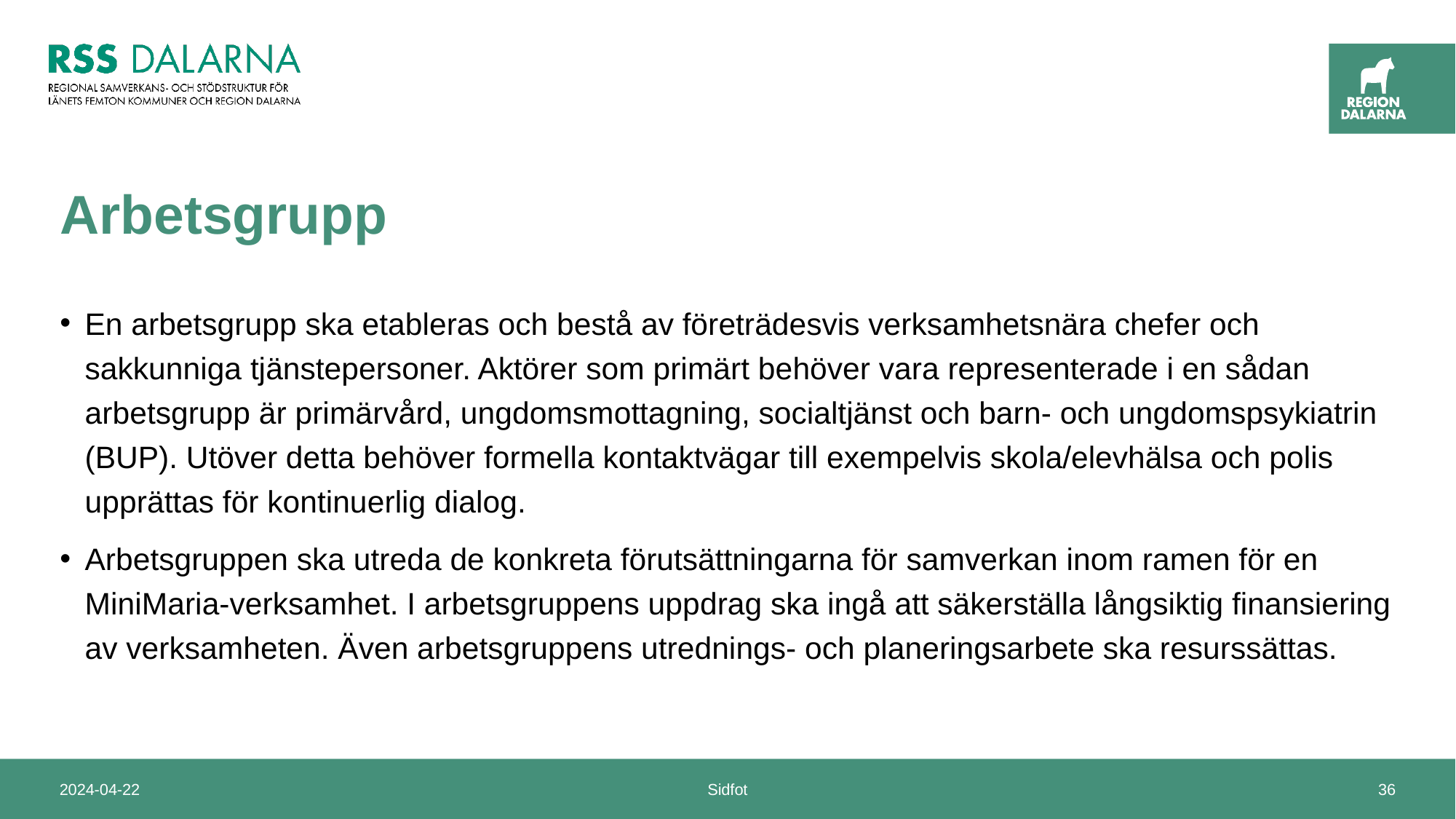

# Arbetsgrupp
En arbetsgrupp ska etableras och bestå av företrädesvis verksamhetsnära chefer och sakkunniga tjänstepersoner. Aktörer som primärt behöver vara representerade i en sådan arbetsgrupp är primärvård, ungdomsmottagning, socialtjänst och barn- och ungdomspsykiatrin (BUP). Utöver detta behöver formella kontaktvägar till exempelvis skola/elevhälsa och polis upprättas för kontinuerlig dialog.
Arbetsgruppen ska utreda de konkreta förutsättningarna för samverkan inom ramen för en MiniMaria-verksamhet. I arbetsgruppens uppdrag ska ingå att säkerställa långsiktig finansiering av verksamheten. Även arbetsgruppens utrednings- och planeringsarbete ska resurssättas.

2024-04-22
Sidfot
36